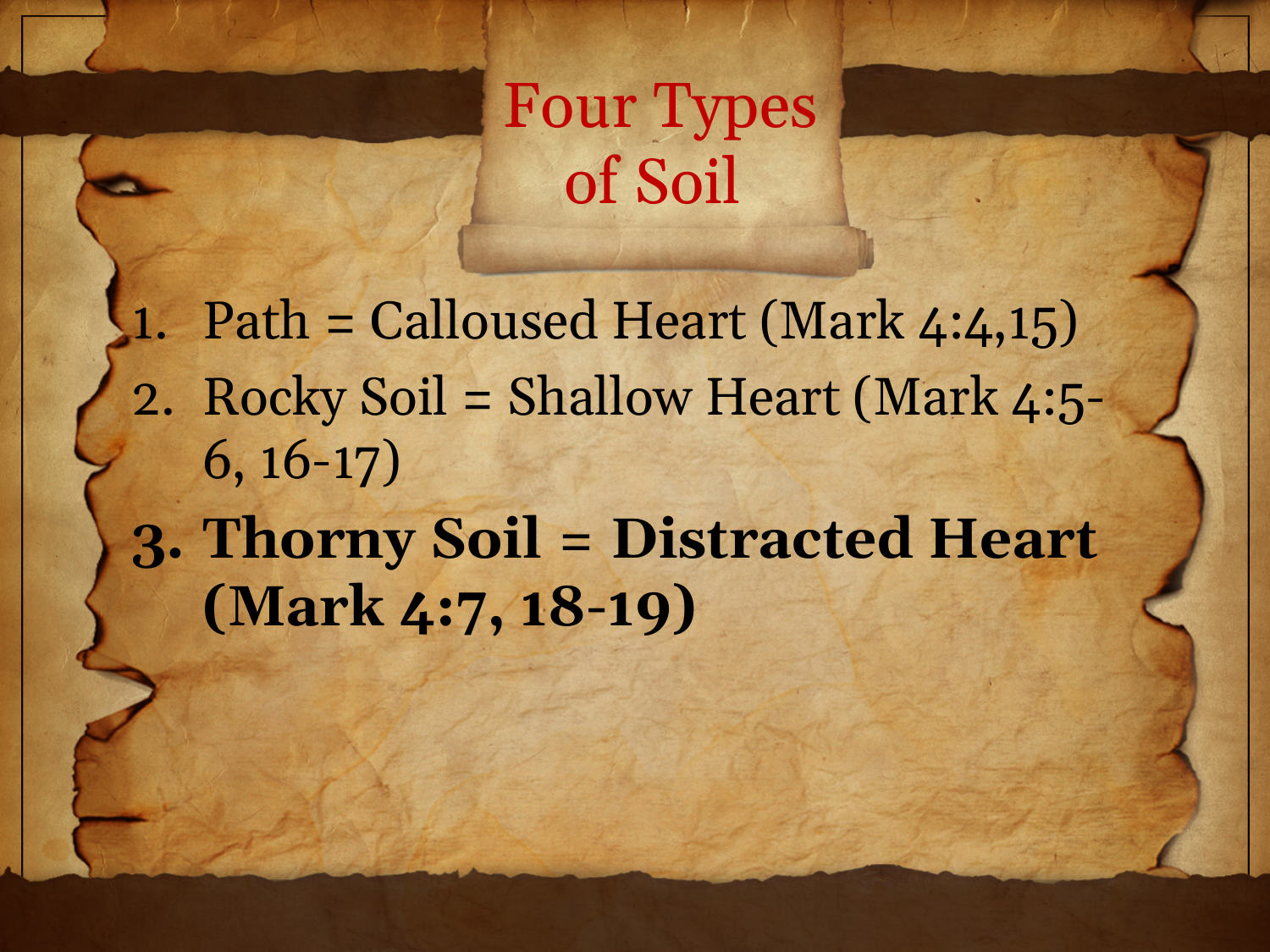

# Four Types of Soil
Path = Calloused Heart (Mark 4:4,15)
Rocky Soil = Shallow Heart (Mark 4:5-6, 16-17)
Thorny Soil = Distracted Heart (Mark 4:7, 18-19)